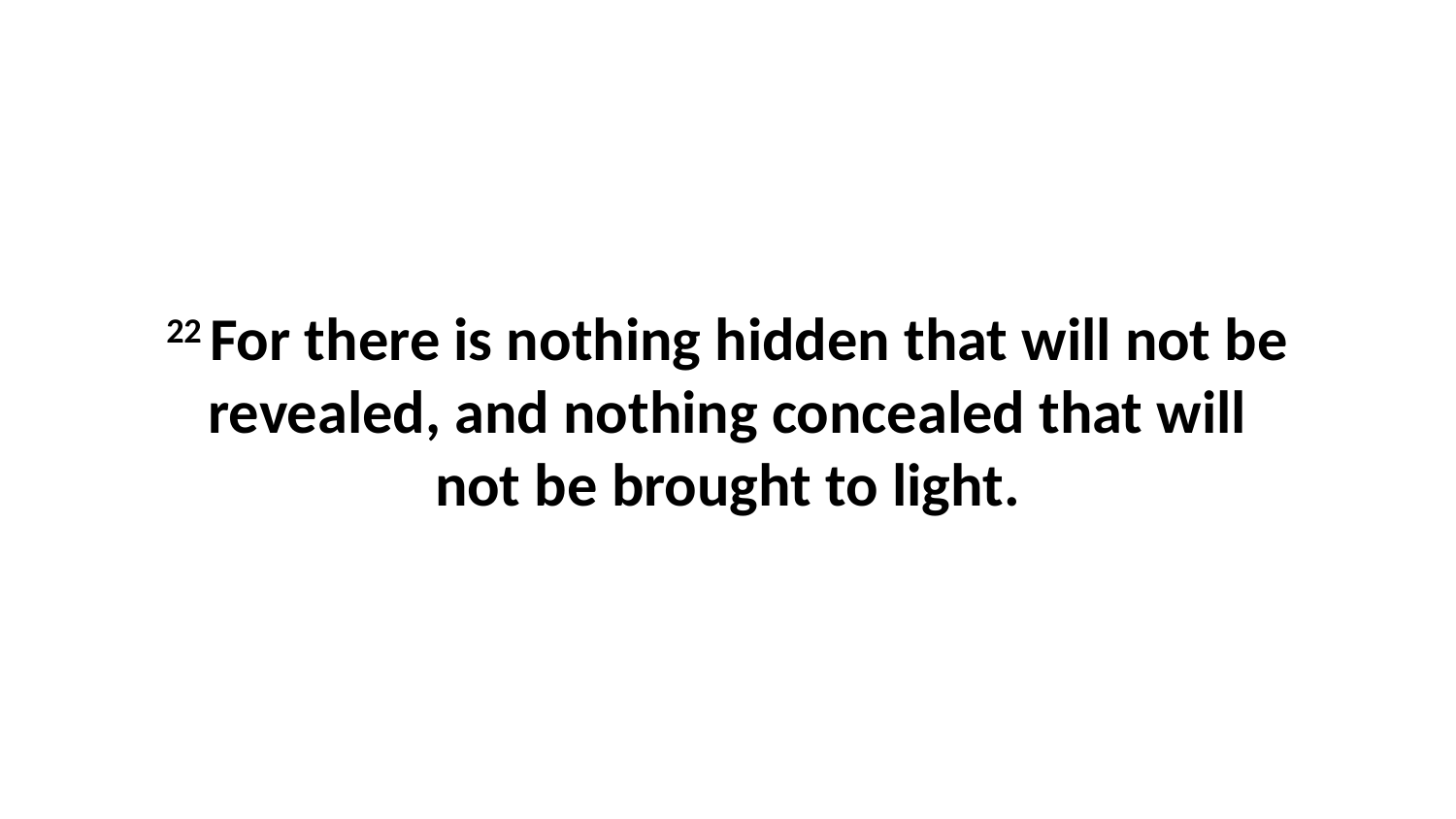

22 For there is nothing hidden that will not be revealed, and nothing concealed that will not be brought to light.